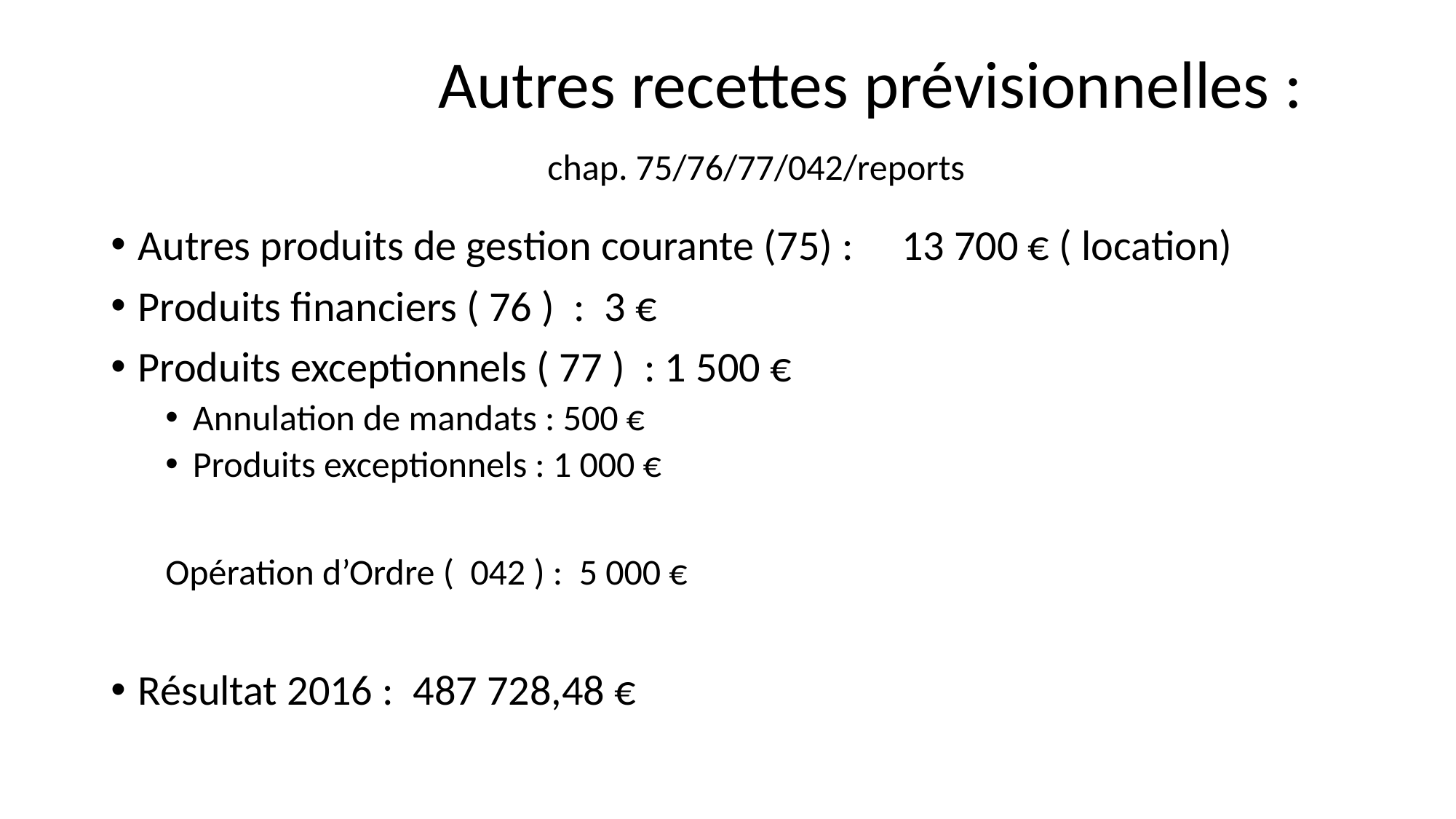

# Autres recettes prévisionnelles :  				chap. 75/76/77/042/reports
Autres produits de gestion courante (75) :     13 700 € ( location)
Produits financiers ( 76 )  :  3 €
Produits exceptionnels ( 77 )  : 1 500 €
Annulation de mandats : 500 €
Produits exceptionnels : 1 000 €

Opération d’Ordre (  042 ) :  5 000 €

Résultat 2016 :  487 728,48 €